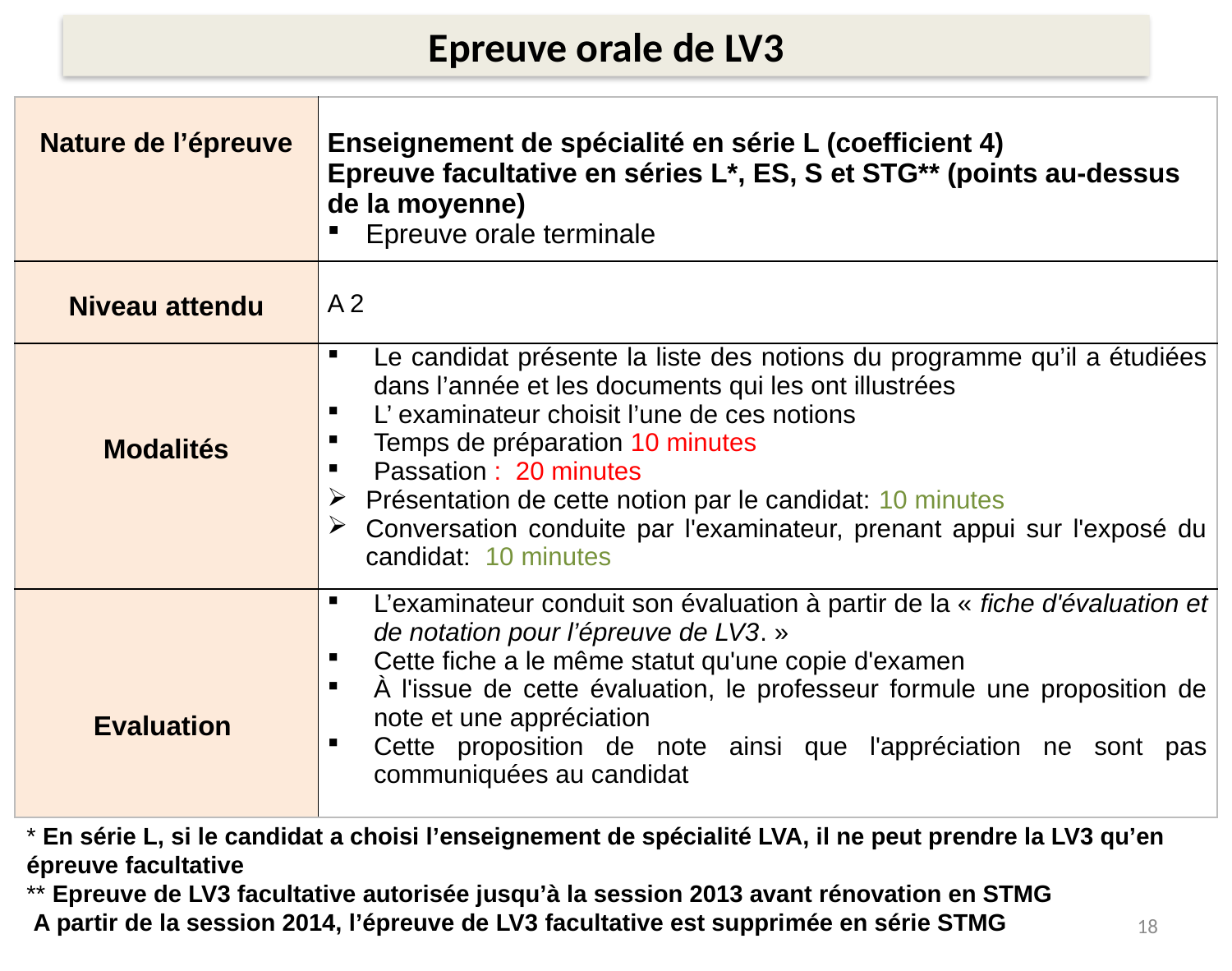

Epreuve orale de LV3
| Nature de l’épreuve | Enseignement de spécialité en série L (coefficient 4) Epreuve facultative en séries L\*, ES, S et STG\*\* (points au-dessus de la moyenne) Epreuve orale terminale |
| --- | --- |
| Niveau attendu | A 2 |
| Modalités | Le candidat présente la liste des notions du programme qu’il a étudiées dans l’année et les documents qui les ont illustrées L’ examinateur choisit l’une de ces notions Temps de préparation 10 minutes  Passation : 20 minutes Présentation de cette notion par le candidat: 10 minutes Conversation conduite par l'examinateur, prenant appui sur l'exposé du candidat: 10 minutes |
| Evaluation | L’examinateur conduit son évaluation à partir de la « fiche d'évaluation et de notation pour l’épreuve de LV3. » Cette fiche a le même statut qu'une copie d'examen À l'issue de cette évaluation, le professeur formule une proposition de note et une appréciation Cette proposition de note ainsi que l'appréciation ne sont pas communiquées au candidat |
* En série L, si le candidat a choisi l’enseignement de spécialité LVA, il ne peut prendre la LV3 qu’en   épreuve facultative
** Epreuve de LV3 facultative autorisée jusqu’à la session 2013 avant rénovation en STMG
 A partir de la session 2014, l’épreuve de LV3 facultative est supprimée en série STMG
18